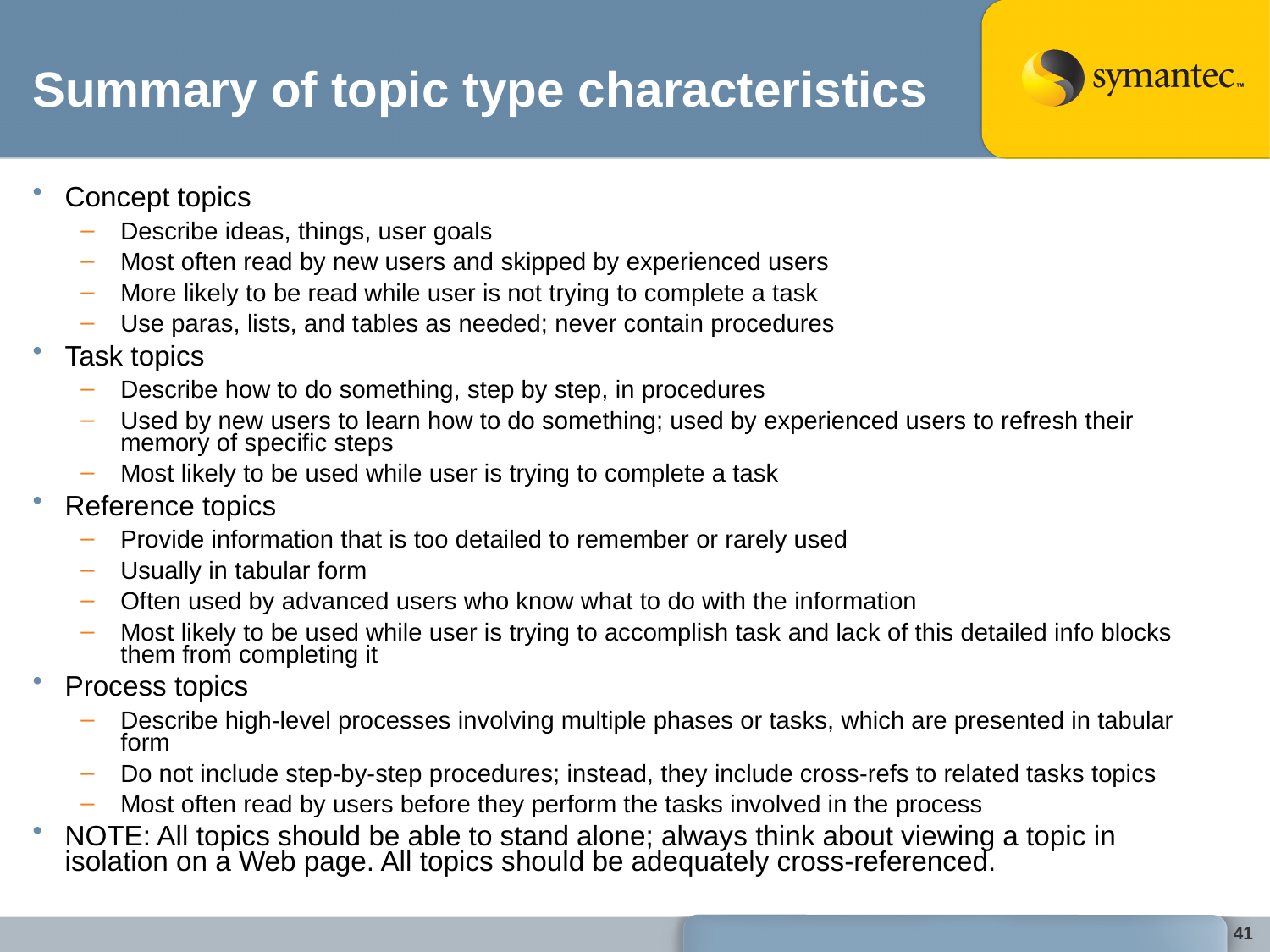

# Summary of topic type characteristics
Concept topics
Describe ideas, things, user goals
Most often read by new users and skipped by experienced users
More likely to be read while user is not trying to complete a task
Use paras, lists, and tables as needed; never contain procedures
Task topics
Describe how to do something, step by step, in procedures
Used by new users to learn how to do something; used by experienced users to refresh their memory of specific steps
Most likely to be used while user is trying to complete a task
Reference topics
Provide information that is too detailed to remember or rarely used
Usually in tabular form
Often used by advanced users who know what to do with the information
Most likely to be used while user is trying to accomplish task and lack of this detailed info blocks them from completing it
Process topics
Describe high-level processes involving multiple phases or tasks, which are presented in tabular form
Do not include step-by-step procedures; instead, they include cross-refs to related tasks topics
Most often read by users before they perform the tasks involved in the process
NOTE: All topics should be able to stand alone; always think about viewing a topic in isolation on a Web page. All topics should be adequately cross-referenced.

41